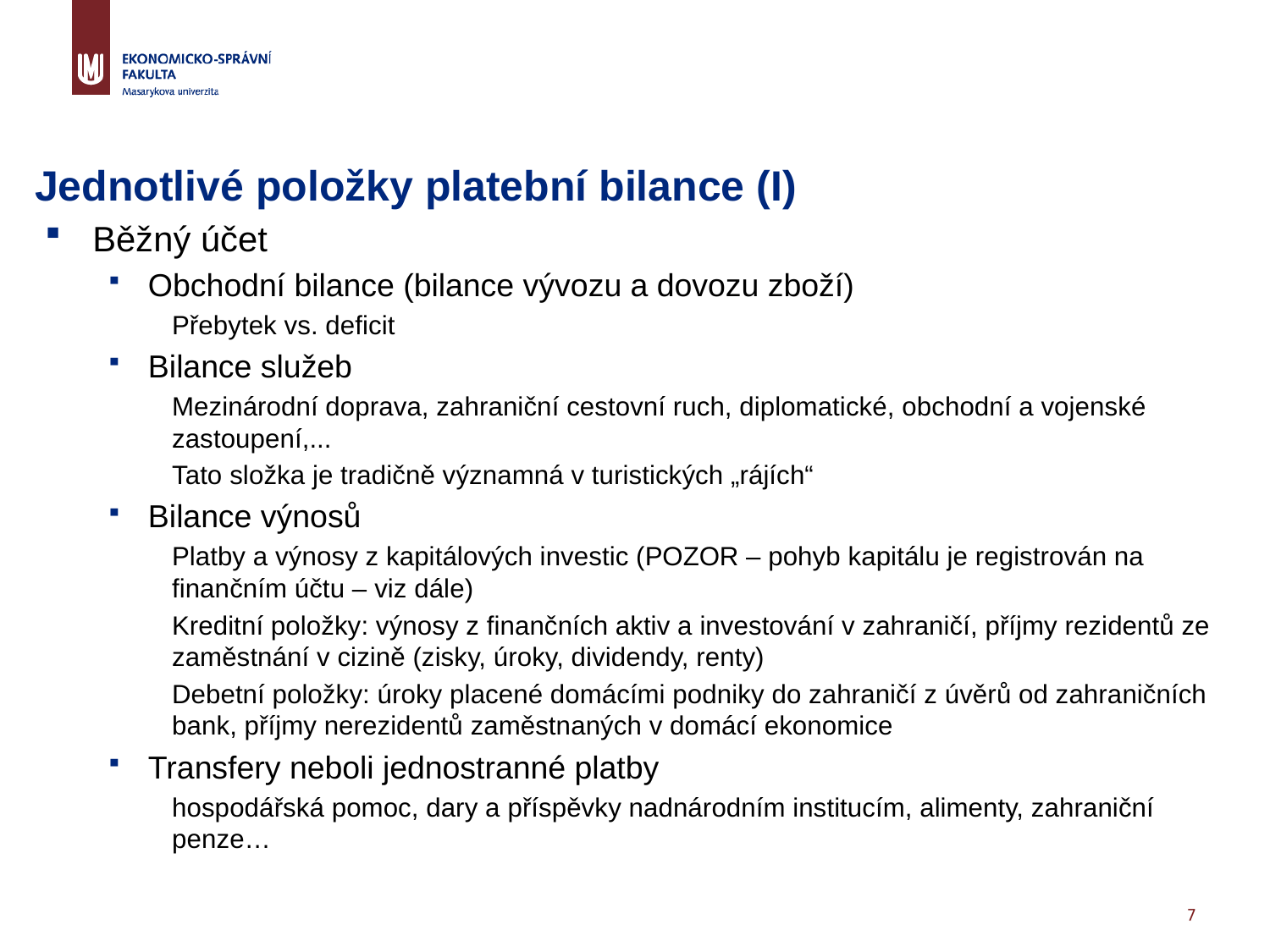

# Jednotlivé položky platební bilance (I)
Běžný účet
Obchodní bilance (bilance vývozu a dovozu zboží)
Přebytek vs. deficit
Bilance služeb
Mezinárodní doprava, zahraniční cestovní ruch, diplomatické, obchodní a vojenské zastoupení,...
Tato složka je tradičně významná v turistických „rájích“
Bilance výnosů
Platby a výnosy z kapitálových investic (POZOR – pohyb kapitálu je registrován na finančním účtu – viz dále)
Kreditní položky: výnosy z finančních aktiv a investování v zahraničí, příjmy rezidentů ze zaměstnání v cizině (zisky, úroky, dividendy, renty)
Debetní položky: úroky placené domácími podniky do zahraničí z úvěrů od zahraničních bank, příjmy nerezidentů zaměstnaných v domácí ekonomice
Transfery neboli jednostranné platby
hospodářská pomoc, dary a příspěvky nadnárodním institucím, alimenty, zahraniční penze…

7